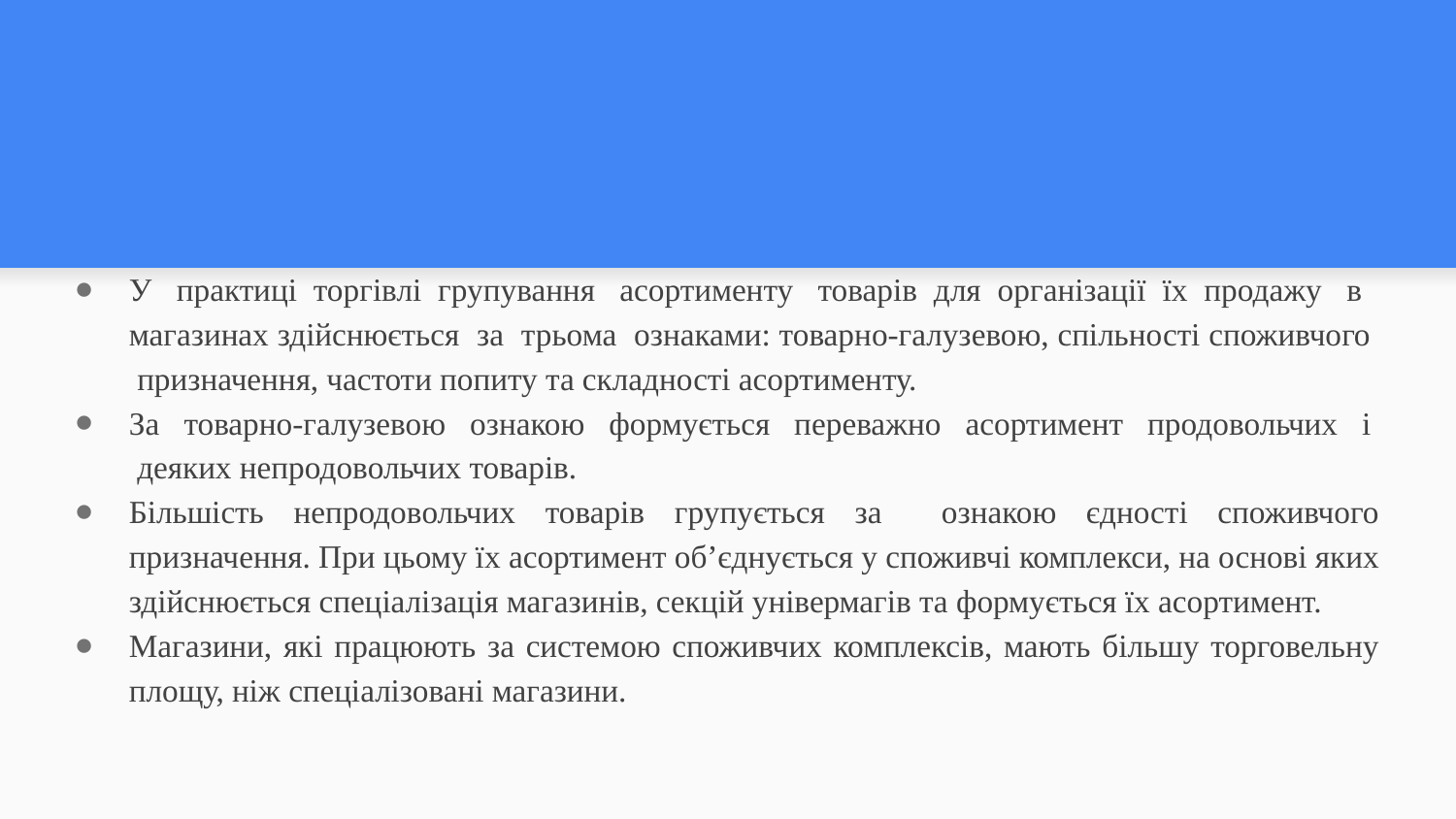

#
У   практиці  торгівлі  групування   асортименту   товарів  для  організації  їх  продажу   в   магазинах здійснюється  за  трьома  ознаками: товарно-галузевою, спільності споживчого   призначення, частоти попиту та складності асортименту.
За   товарно-галузевою   ознакою   формується   переважно   асортимент   продовольчих   і   деяких непродовольчих товарів.
Більшість непродовольчих товарів групується за  ознакою єдності споживчого призначення. При цьому їх асортимент об’єднується у споживчі комплекси, на основі яких здійснюється спеціалізація магазинів, секцій універмагів та формується їх асортимент.
Магазини, які працюють за системою споживчих комплексів, мають більшу торговельну площу, ніж спеціалізовані магазини.